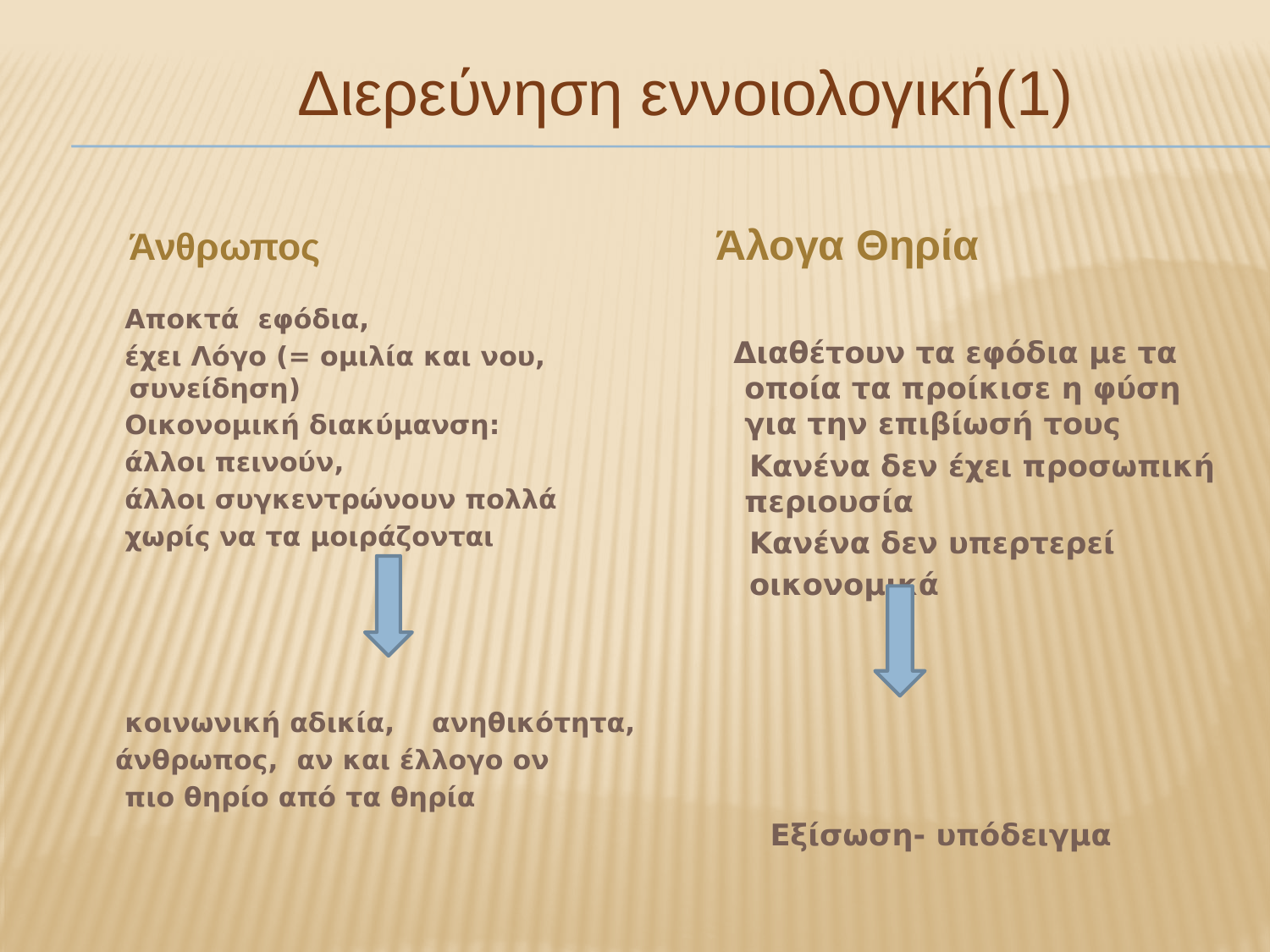

# Διερεύνηση εννοιολογική(1)
  Άλογα Θηρία

     Διαθέτουν τα εφόδια με τα οποία τα προίκισε η φύση για την επιβίωσή τους
     Κανένα δεν έχει προσωπική περιουσία
     Κανένα δεν υπερτερεί
     οικονομικά

       Εξίσωση- υπόδειγμα
      Άνθρωπος

    Αποκτά  εφόδια,
    έχει Λόγο (= ομιλία και νου, συνείδηση)
    Οικονομική διακύμανση:
    άλλοι πεινούν,
    άλλοι συγκεντρώνουν πολλά
    χωρίς να τα μοιράζονται

    κοινωνική αδικία,    ανηθικότητα,
   άνθρωπος,  αν και έλλογο ον
    πιο θηρίο από τα θηρία